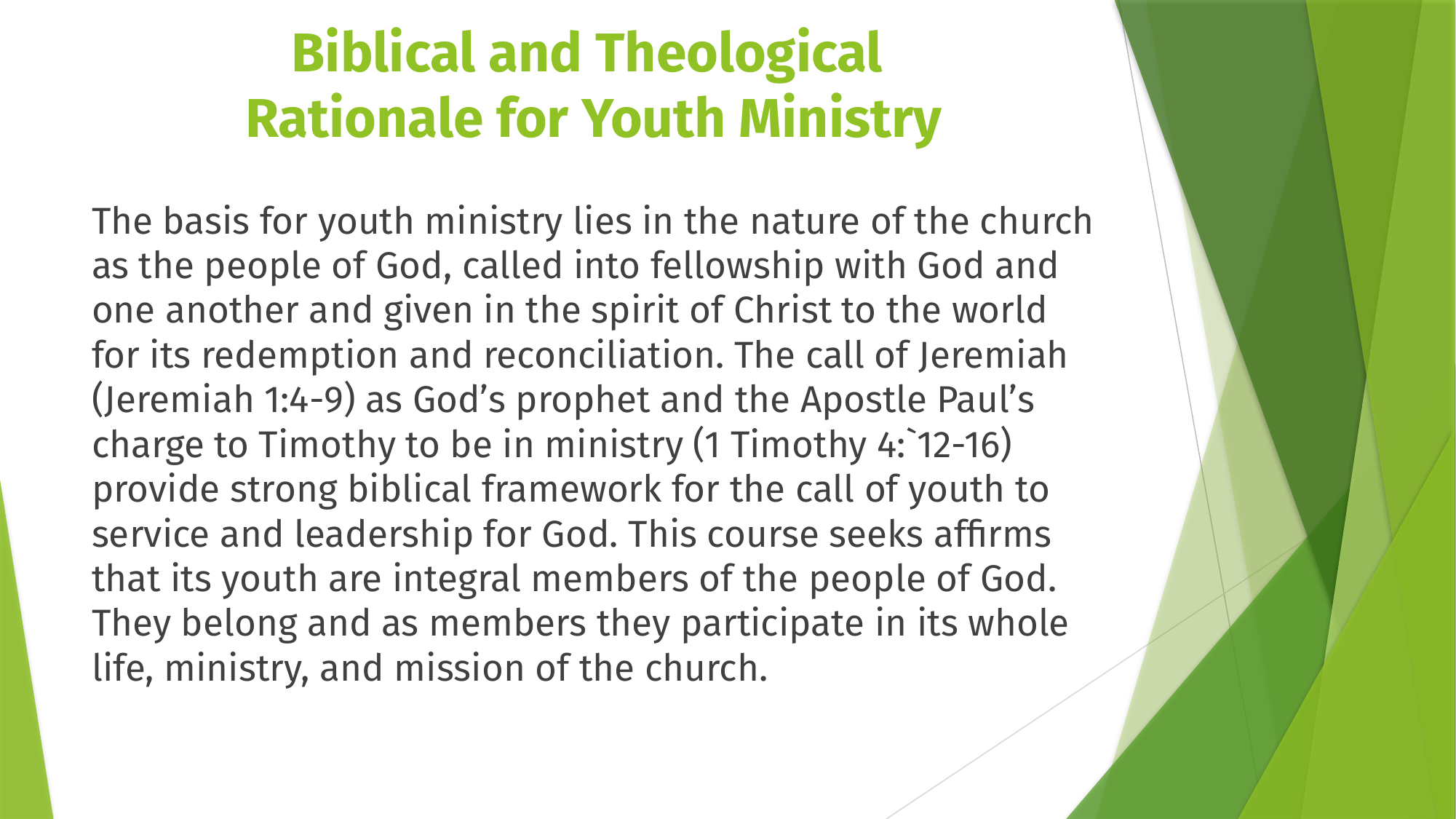

# Biblical and Theological Rationale for Youth Ministry
The basis for youth ministry lies in the nature of the church as the people of God, called into fellowship with God and one another and given in the spirit of Christ to the world for its redemption and reconciliation. The call of Jeremiah (Jeremiah 1:4-9) as God’s prophet and the Apostle Paul’s charge to Timothy to be in ministry (1 Timothy 4:`12-16) provide strong biblical framework for the call of youth to service and leadership for God. This course seeks affirms that its youth are integral members of the people of God. They belong and as members they participate in its whole life, ministry, and mission of the church.